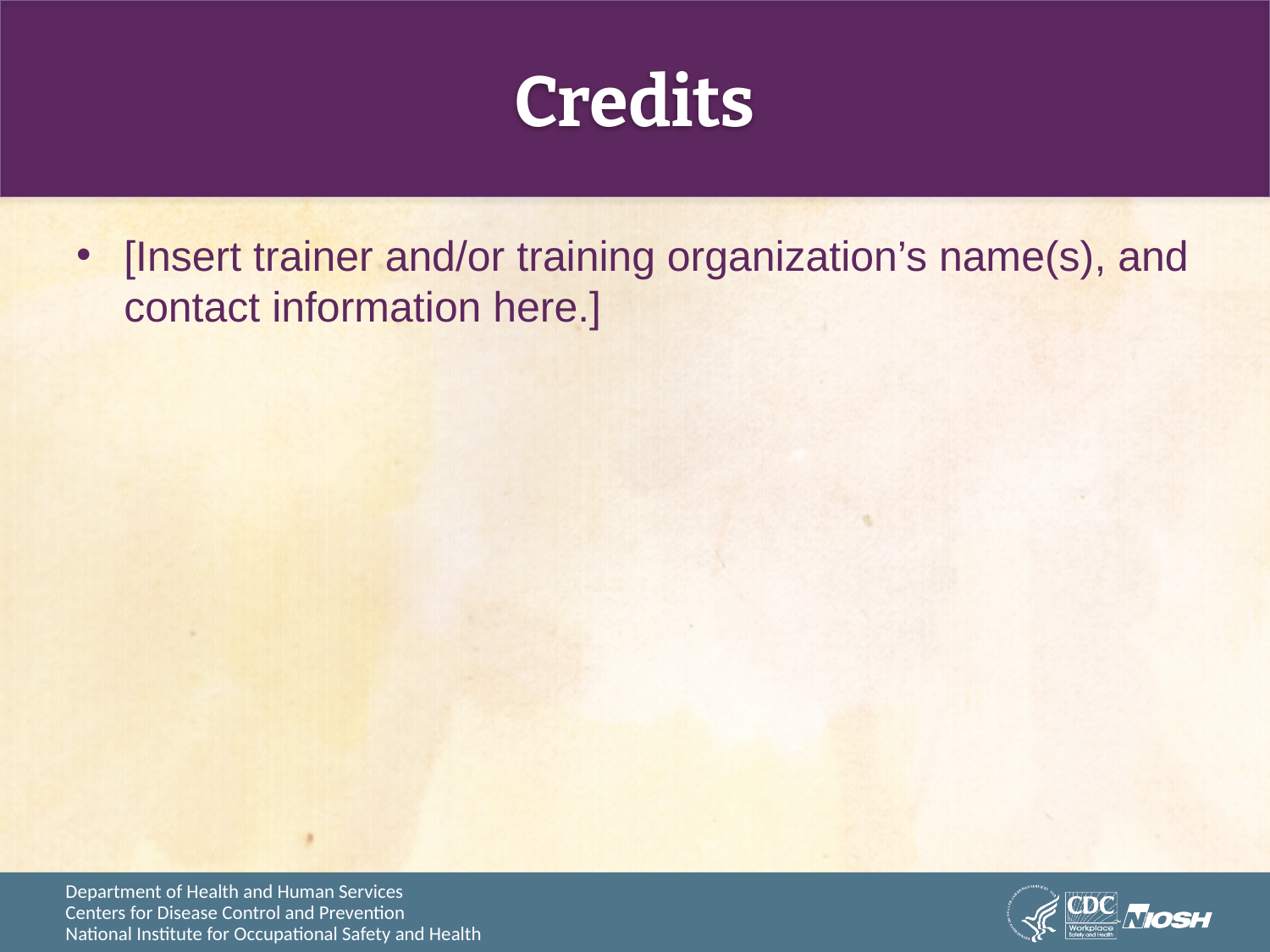

# Credits
[Insert trainer and/or training organization’s name(s), and contact information here.]